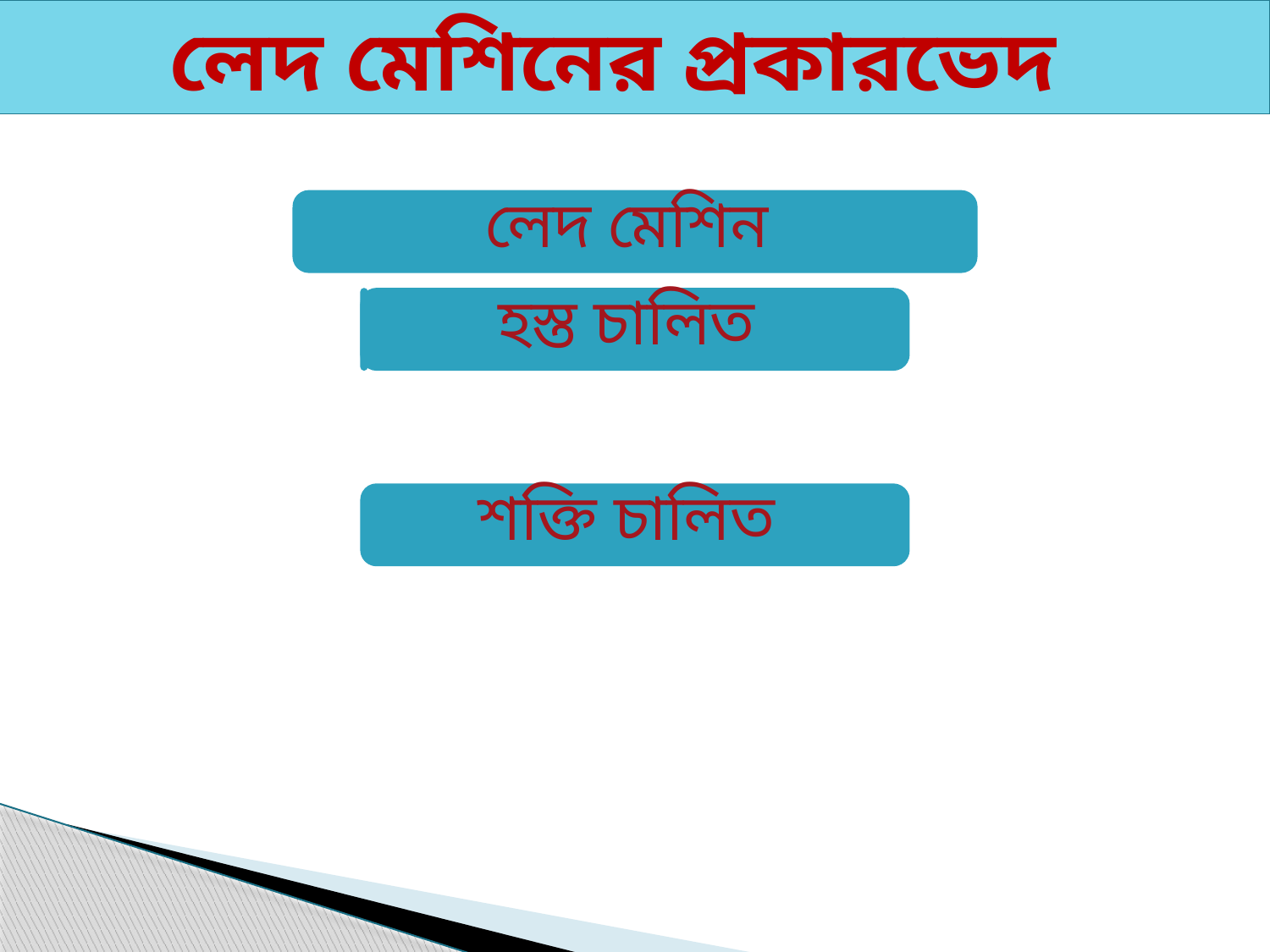

লেদ মেশিনের প্রকারভেদ
লেদ মেশিন
হস্ত চালিত
শক্তি চালিত